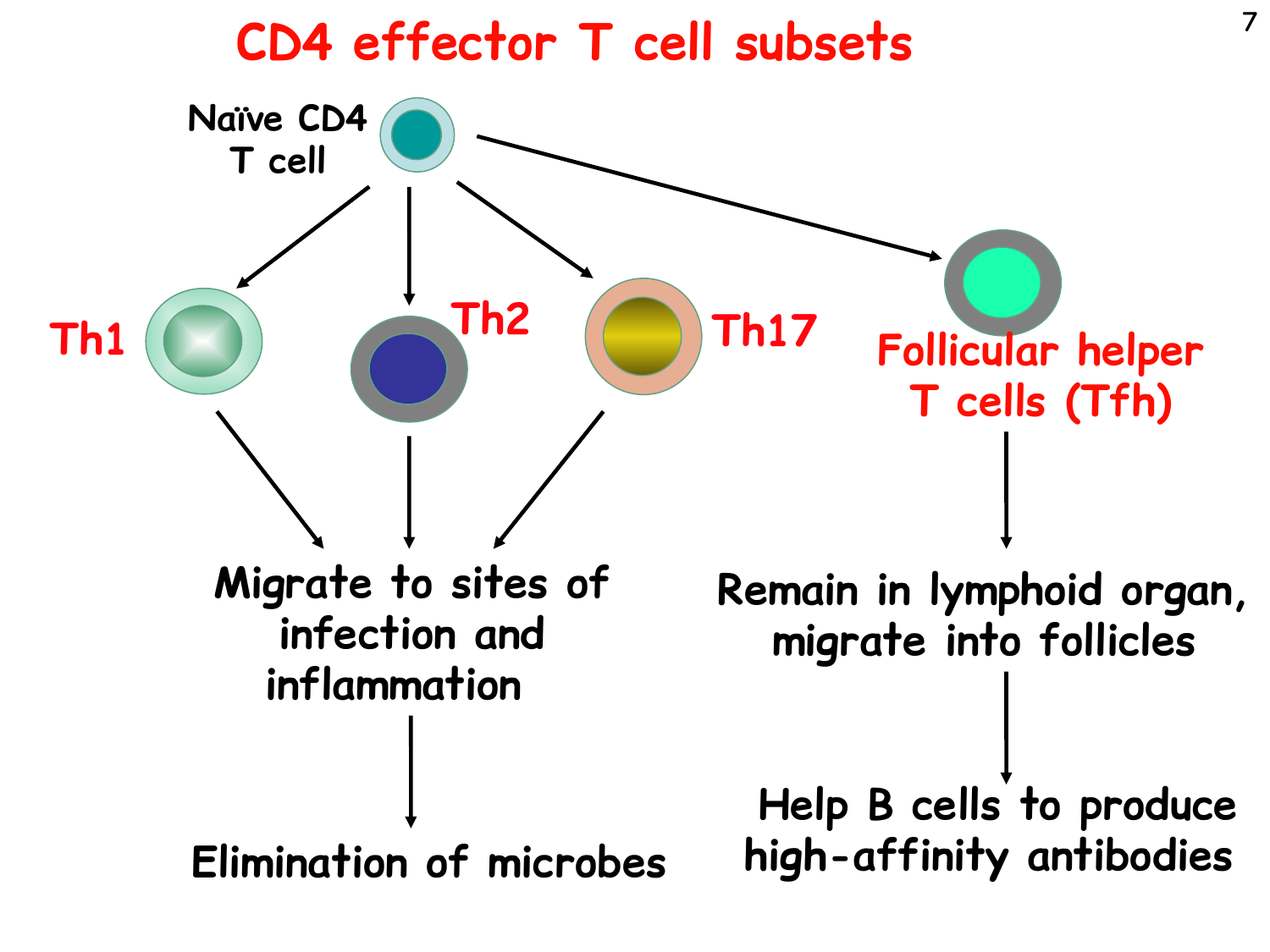

7
7
CD4 effector T cell subsets
Naïve CD4
T cell

Th2

Th17
Th1

Follicular helper T cells (Tfh)

Migrate to sites of infection and inflammation
Remain in lymphoid organ, migrate into follicles

Help B cells to produce high-affinity antibodies
Elimination of microbes